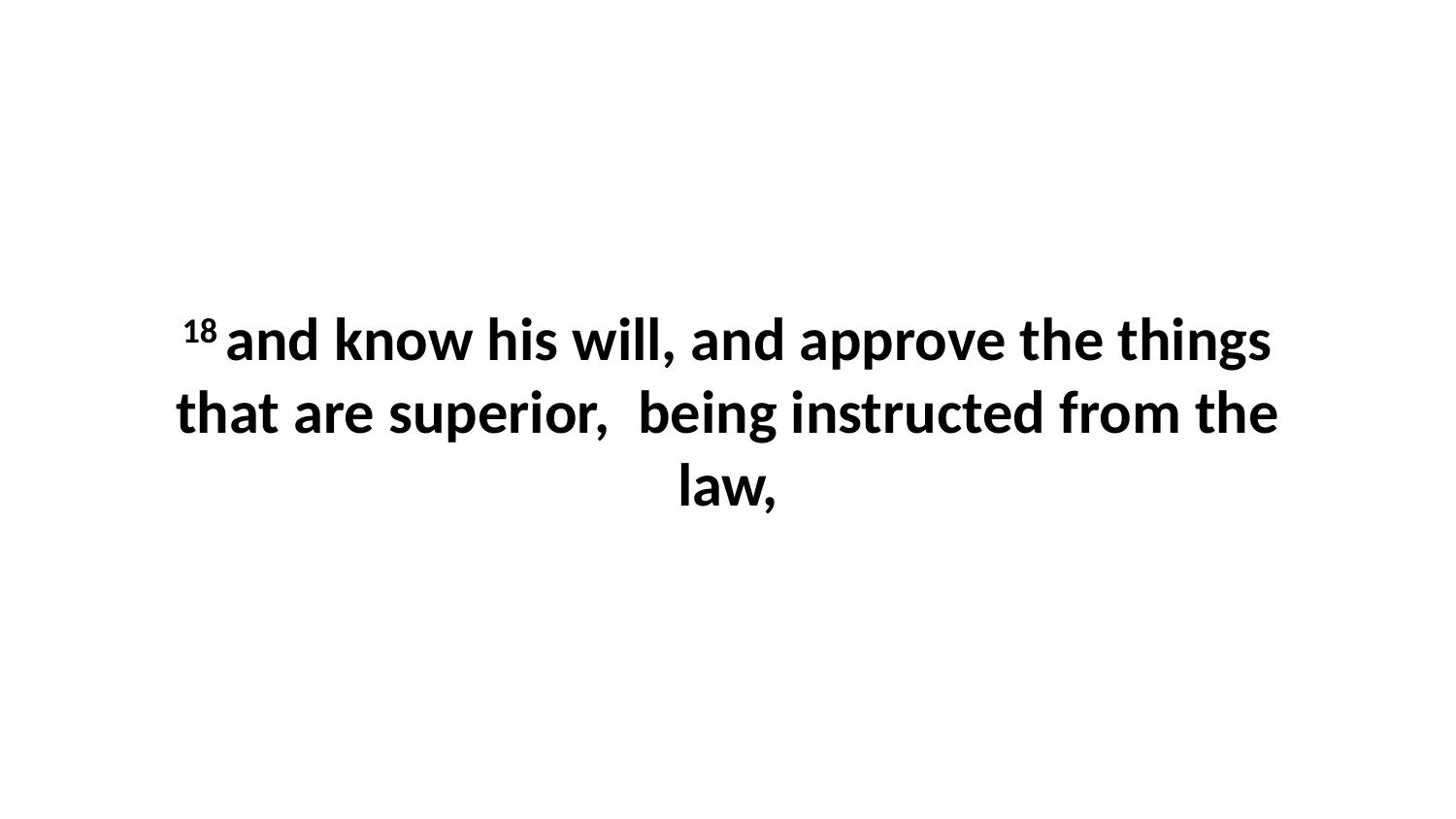

18 and know his will, and approve the things that are superior,  being instructed from the law,